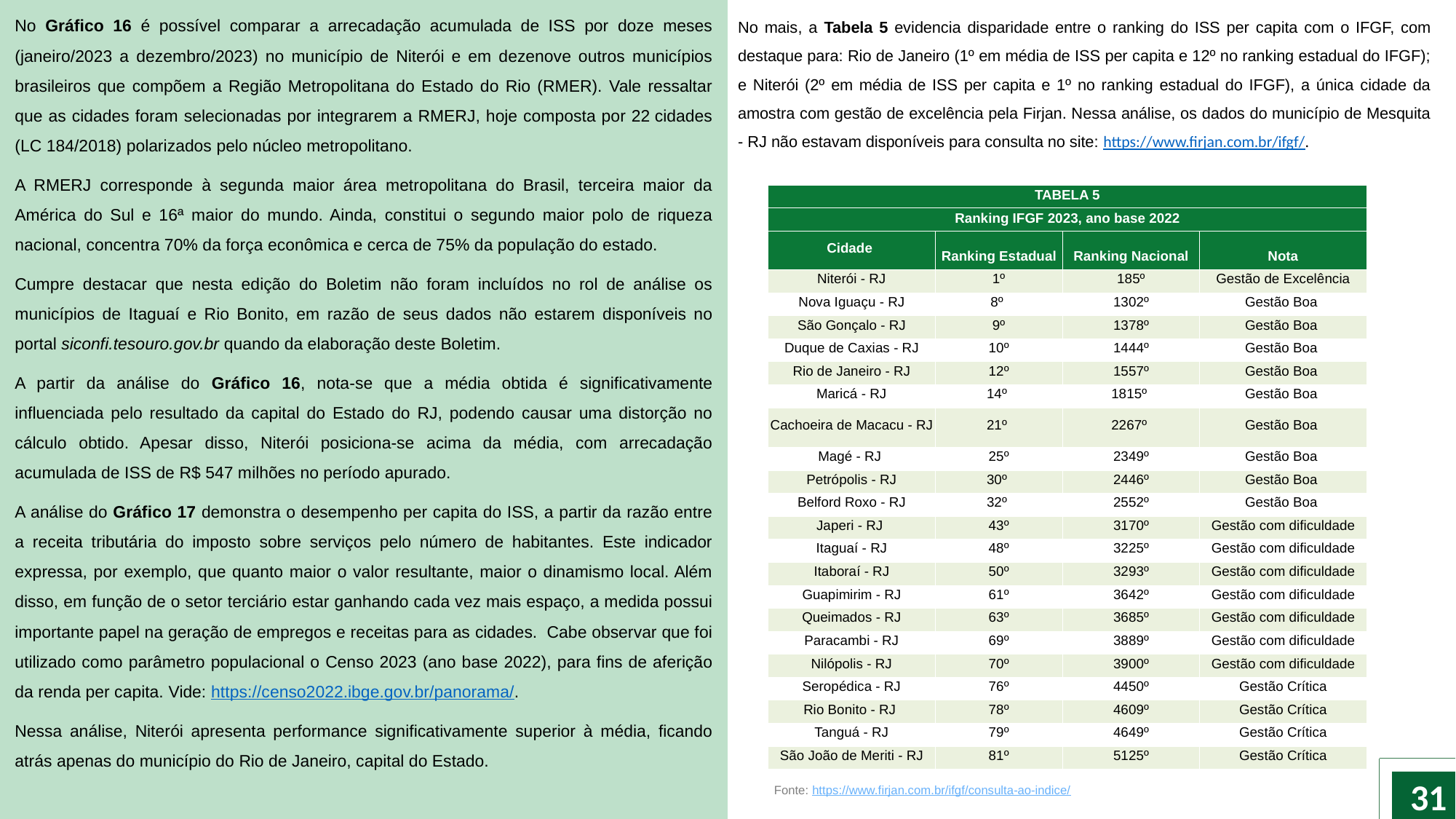

No Gráfico 16 é possível comparar a arrecadação acumulada de ISS por doze meses (janeiro/2023 a dezembro/2023) no município de Niterói e em dezenove outros municípios brasileiros que compõem a Região Metropolitana do Estado do Rio (RMER). Vale ressaltar que as cidades foram selecionadas por integrarem a RMERJ, hoje composta por 22 cidades (LC 184/2018) polarizados pelo núcleo metropolitano.
A RMERJ corresponde à segunda maior área metropolitana do Brasil, terceira maior da América do Sul e 16ª maior do mundo. Ainda, constitui o segundo maior polo de riqueza nacional, concentra 70% da força econômica e cerca de 75% da população do estado.
Cumpre destacar que nesta edição do Boletim não foram incluídos no rol de análise os municípios de Itaguaí e Rio Bonito, em razão de seus dados não estarem disponíveis no portal siconfi.tesouro.gov.br quando da elaboração deste Boletim.
A partir da análise do Gráfico 16, nota-se que a média obtida é significativamente influenciada pelo resultado da capital do Estado do RJ, podendo causar uma distorção no cálculo obtido. Apesar disso, Niterói posiciona-se acima da média, com arrecadação acumulada de ISS de R$ 547 milhões no período apurado.
A análise do Gráfico 17 demonstra o desempenho per capita do ISS, a partir da razão entre a receita tributária do imposto sobre serviços pelo número de habitantes. Este indicador expressa, por exemplo, que quanto maior o valor resultante, maior o dinamismo local. Além disso, em função de o setor terciário estar ganhando cada vez mais espaço, a medida possui importante papel na geração de empregos e receitas para as cidades.  Cabe observar que foi utilizado como parâmetro populacional o Censo 2023 (ano base 2022), para fins de aferição da renda per capita. Vide: https://censo2022.ibge.gov.br/panorama/.
Nessa análise, Niterói apresenta performance significativamente superior à média, ficando atrás apenas do município do Rio de Janeiro, capital do Estado.
No mais, a Tabela 5 evidencia disparidade entre o ranking do ISS per capita com o IFGF, com destaque para: Rio de Janeiro (1º em média de ISS per capita e 12º no ranking estadual do IFGF); e Niterói (2º em média de ISS per capita e 1º no ranking estadual do IFGF), a única cidade da amostra com gestão de excelência pela Firjan. Nessa análise, os dados do município de Mesquita - RJ não estavam disponíveis para consulta no site: https://www.firjan.com.br/ifgf/.
| TABELA 5 |  |  |  |
| --- | --- | --- | --- |
| Ranking IFGF 2023, ano base 2022 |  |  |  |
| Cidade | Ranking Estadual | Ranking Nacional | Nota |
| Niterói - RJ | 1º | 185º | Gestão de Excelência |
| Nova Iguaçu - RJ | 8º | 1302º | Gestão Boa |
| São Gonçalo - RJ | 9º | 1378º | Gestão Boa |
| Duque de Caxias - RJ | 10º | 1444º | Gestão Boa |
| Rio de Janeiro - RJ | 12º | 1557º | Gestão Boa |
| Maricá - RJ | 14º | 1815º | Gestão Boa |
| Cachoeira de Macacu - RJ | 21º | 2267º | Gestão Boa |
| Magé - RJ | 25º | 2349º | Gestão Boa |
| Petrópolis - RJ | 30º | 2446º | Gestão Boa |
| Belford Roxo - RJ | 32º | 2552º | Gestão Boa |
| Japeri - RJ | 43º | 3170º | Gestão com dificuldade |
| Itaguaí - RJ | 48º | 3225º | Gestão com dificuldade |
| Itaboraí - RJ | 50º | 3293º | Gestão com dificuldade |
| Guapimirim - RJ | 61º | 3642º | Gestão com dificuldade |
| Queimados - RJ | 63º | 3685º | Gestão com dificuldade |
| Paracambi - RJ | 69º | 3889º | Gestão com dificuldade |
| Nilópolis - RJ | 70º | 3900º | Gestão com dificuldade |
| Seropédica - RJ | 76º | 4450º | Gestão Crítica |
| Rio Bonito - RJ | 78º | 4609º | Gestão Crítica |
| Tanguá - RJ | 79º | 4649º | Gestão Crítica |
| São João de Meriti - RJ | 81º | 5125º | Gestão Crítica |
31

Fonte: https://www.firjan.com.br/ifgf/consulta-ao-indice/